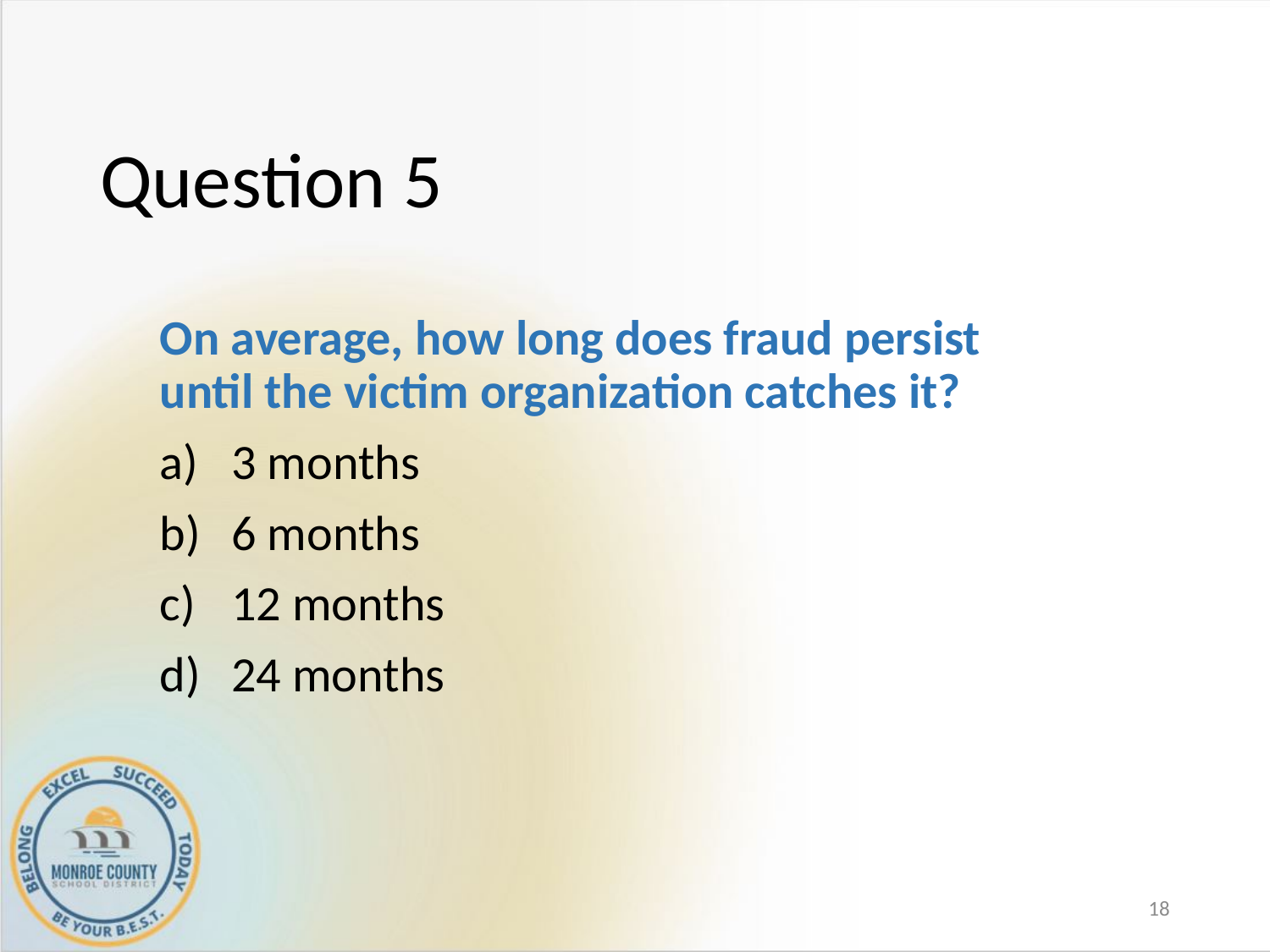

# Question 5
On average, how long does fraud persist until the victim organization catches it?
3 months
6 months
12 months
24 months

18